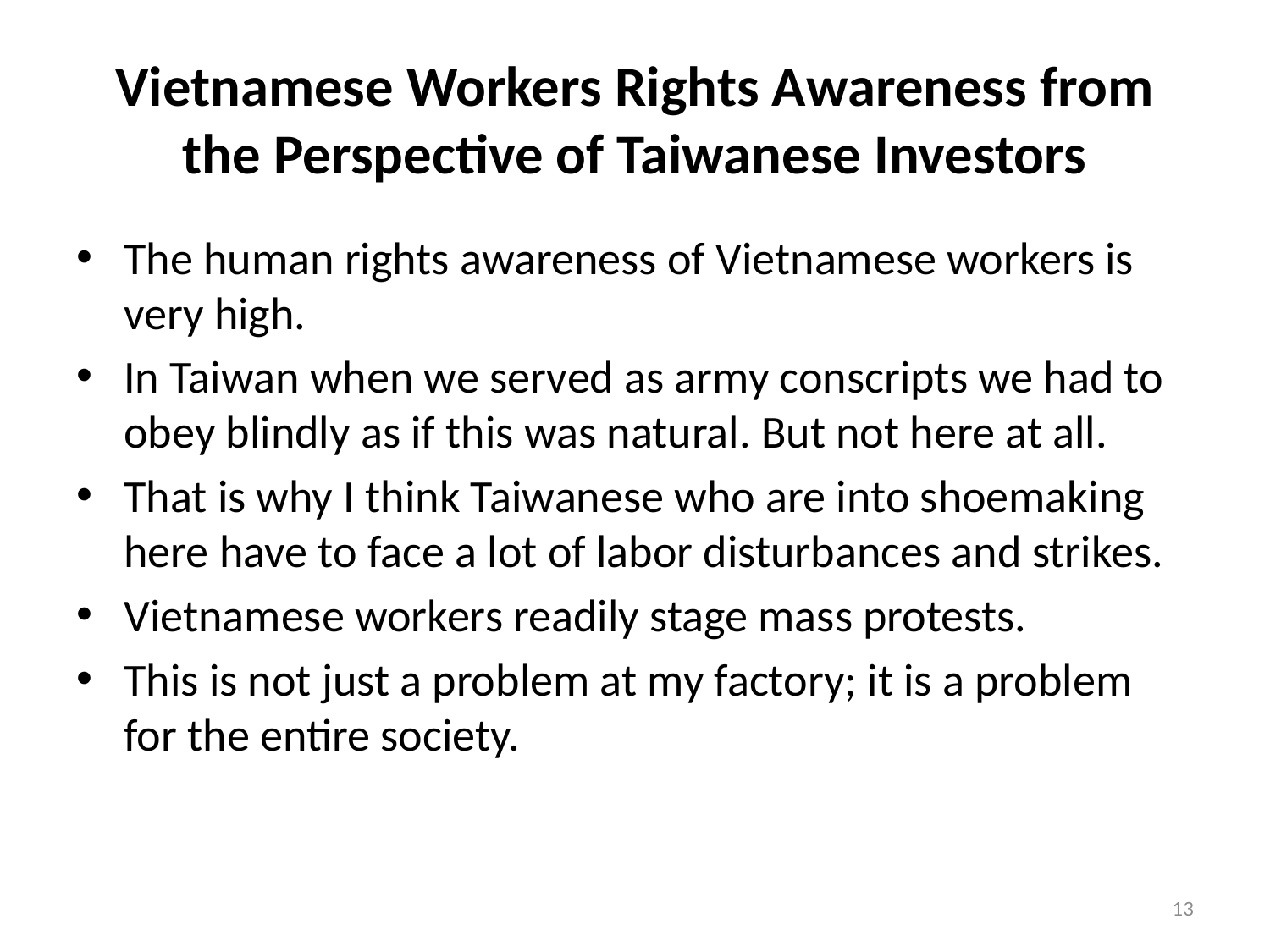

# Vietnamese Workers Rights Awareness from the Perspective of Taiwanese Investors
The human rights awareness of Vietnamese workers is very high.
In Taiwan when we served as army conscripts we had to obey blindly as if this was natural. But not here at all.
That is why I think Taiwanese who are into shoemaking here have to face a lot of labor disturbances and strikes.
Vietnamese workers readily stage mass protests.
This is not just a problem at my factory; it is a problem for the entire society.
13